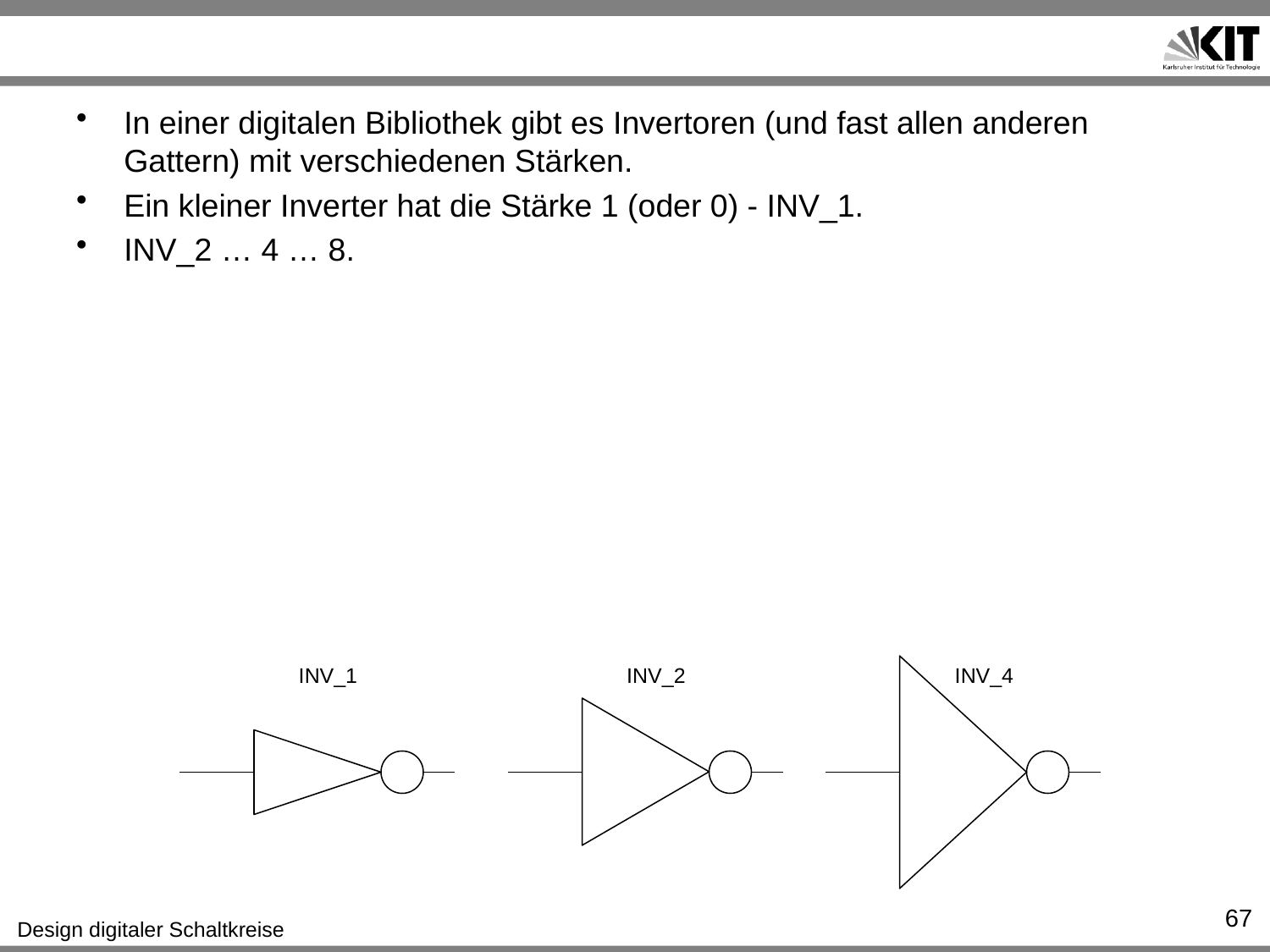

#
In einer digitalen Bibliothek gibt es Invertoren (und fast allen anderen Gattern) mit verschiedenen Stärken.
Ein kleiner Inverter hat die Stärke 1 (oder 0) - INV_1.
INV_2 … 4 … 8.
INV_1
INV_2
INV_4

67